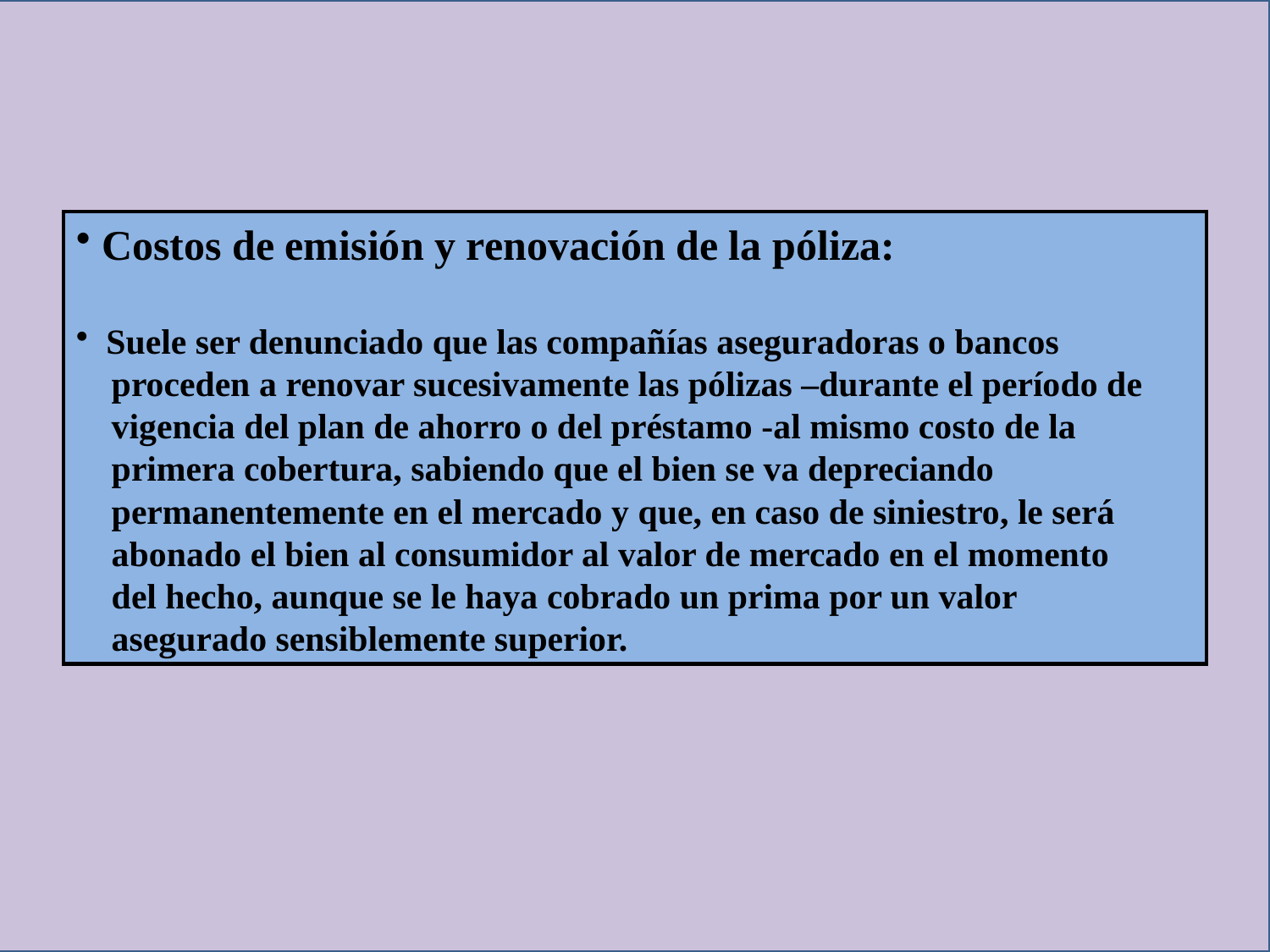

Costos de emisión y renovación de la póliza:

  Suele ser denunciado que las compañías aseguradoras o bancos
    proceden a renovar sucesivamente las pólizas –durante el período de
    vigencia del plan de ahorro o del préstamo -al mismo costo de la
    primera cobertura, sabiendo que el bien se va depreciando
    permanentemente en el mercado y que, en caso de siniestro, le será
    abonado el bien al consumidor al valor de mercado en el momento
    del hecho, aunque se le haya cobrado un prima por un valor
    asegurado sensiblemente superior.